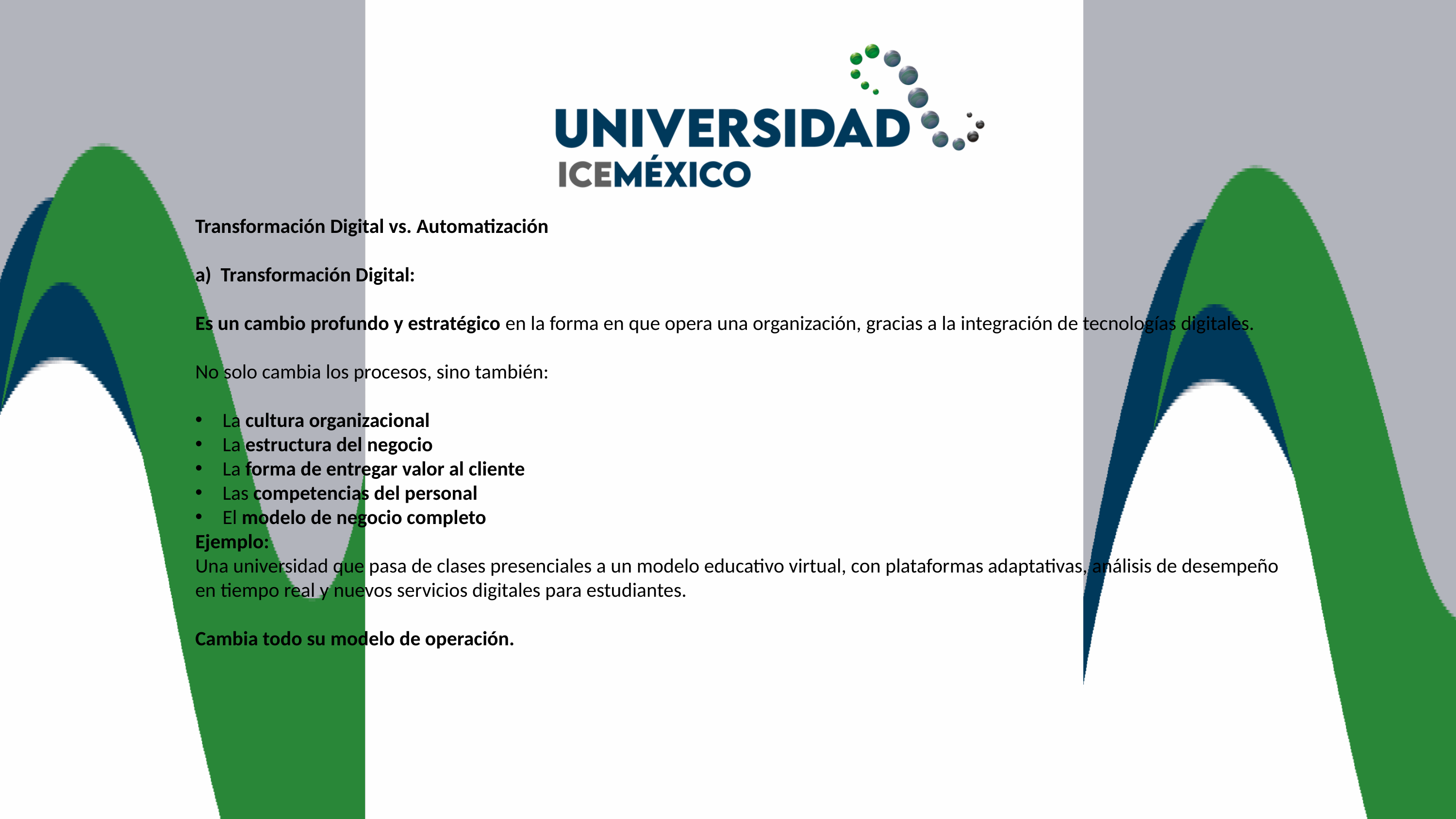

Transformación Digital vs. Automatización

a)  Transformación Digital:

Es un cambio profundo y estratégico en la forma en que opera una organización, gracias a la integración de tecnologías digitales.

No solo cambia los procesos, sino también:

La cultura organizacional
La estructura del negocio
La forma de entregar valor al cliente
Las competencias del personal
El modelo de negocio completo
Ejemplo:
Una universidad que pasa de clases presenciales a un modelo educativo virtual, con plataformas adaptativas, análisis de desempeño en tiempo real y nuevos servicios digitales para estudiantes.

Cambia todo su modelo de operación.